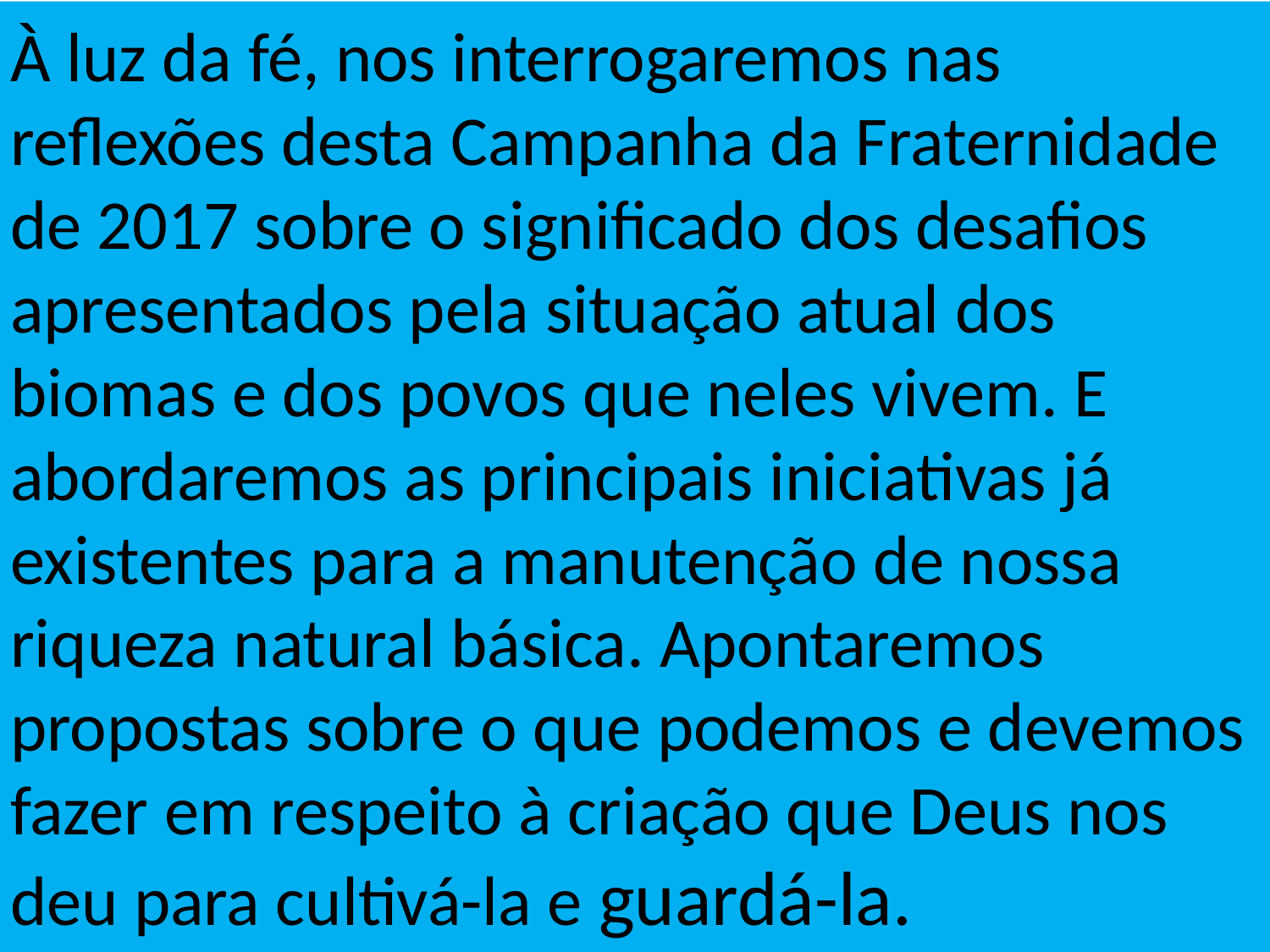

# À luz da fé, nos interrogaremos nas reflexões desta Campanha da Fraternidade de 2017 sobre o significado dos desafios apresentados pela situação atual dos biomas e dos povos que neles vivem. E abordaremos as principais iniciativas já existentes para a manutenção de nossa riqueza natural básica. Apontaremos propostas sobre o que podemos e devemos fazer em respeito à criação que Deus nos deu para cultivá-la e guardá-la.